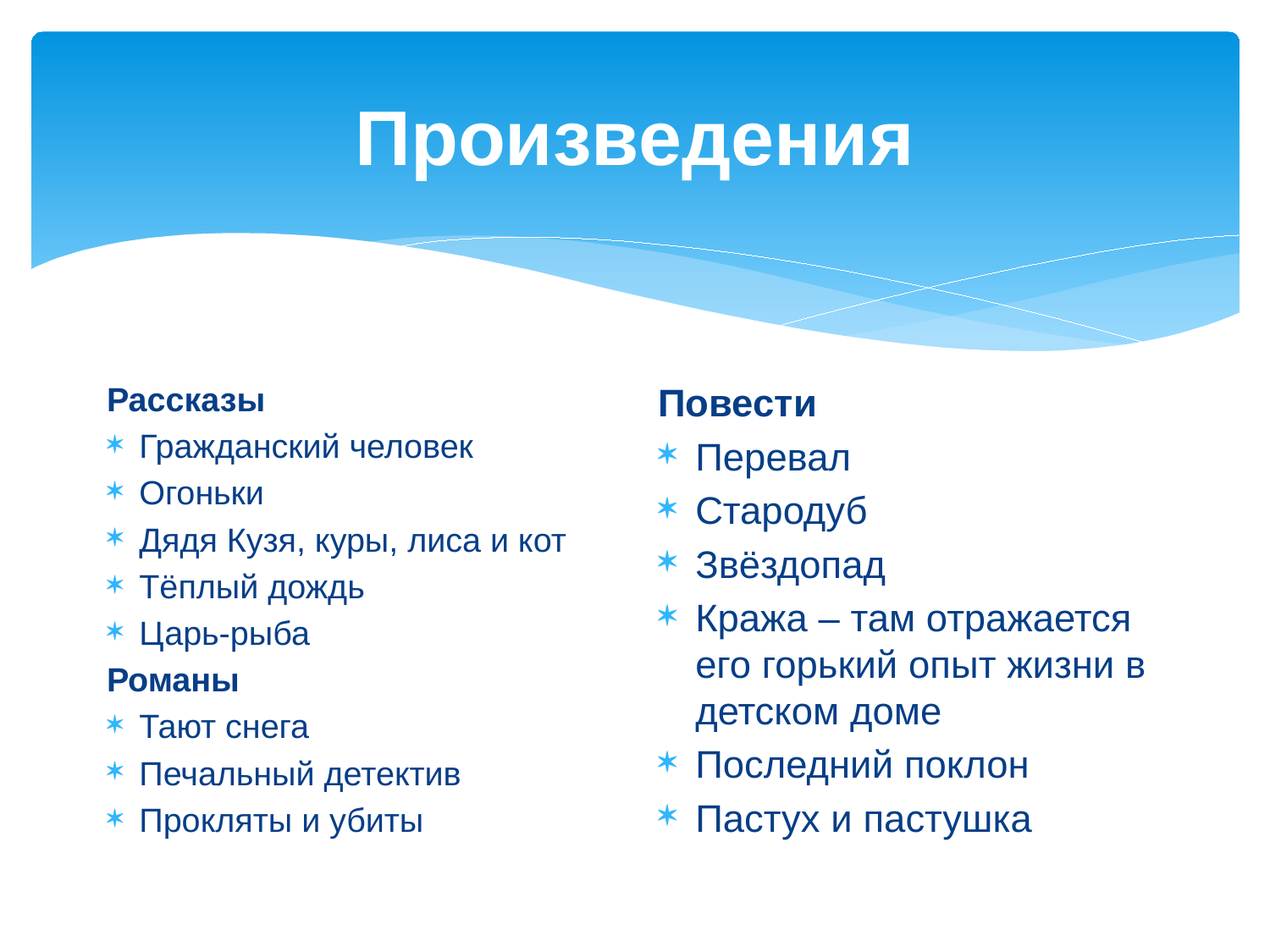

# Произведения
Рассказы
Гражданский человек
Огоньки
Дядя Кузя, куры, лиса и кот
Тёплый дождь
Царь-рыба
Романы
Тают снега
Печальный детектив
Прокляты и убиты

Повести
Перевал
Стародуб
Звёздопад
Кража – там отражается его горький опыт жизни в детском доме
Последний поклон
Пастух и пастушка